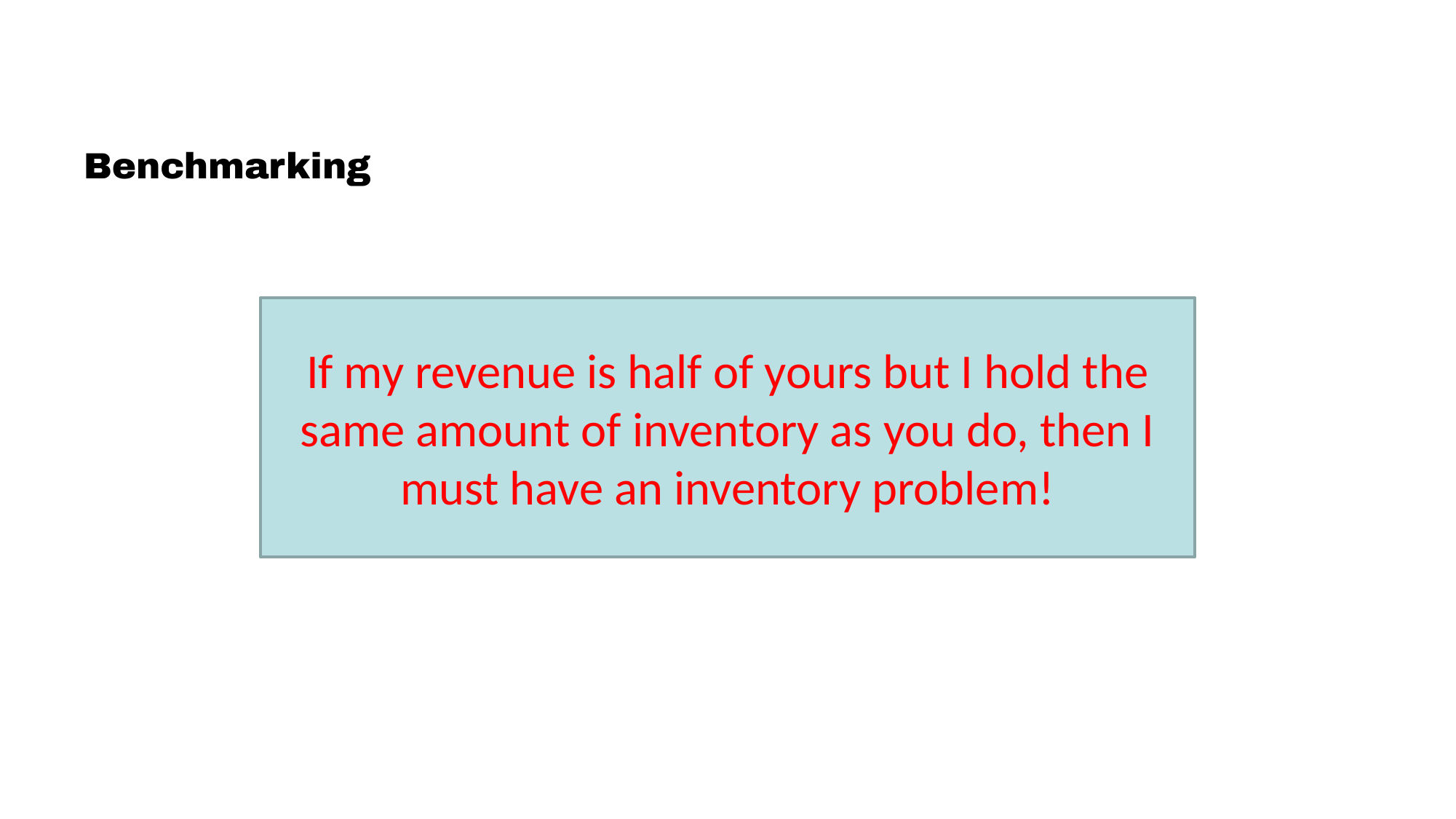

# Benchmarking
If my revenue is half of yours but I hold the same amount of inventory as you do, then I must have an inventory problem!